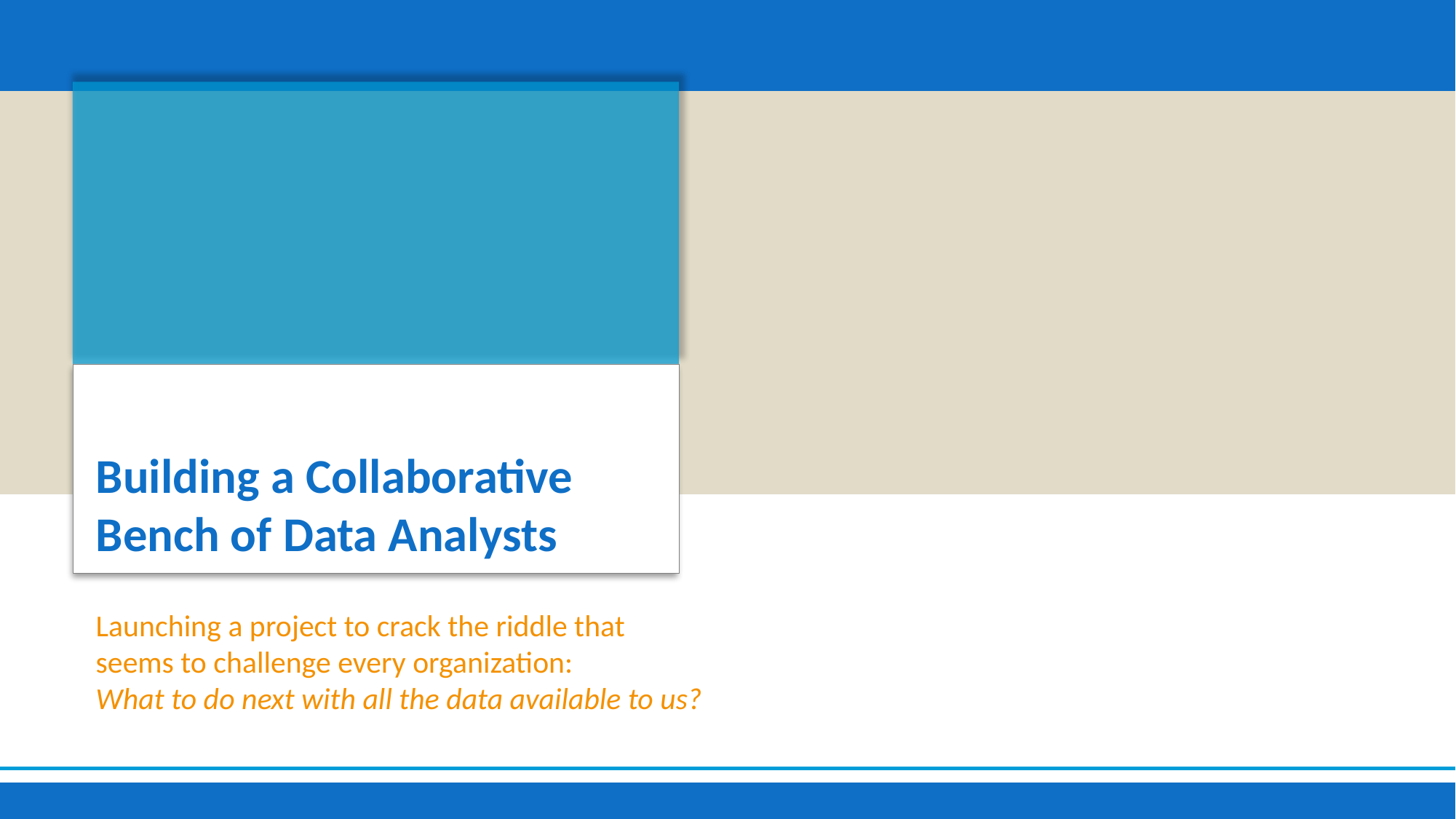

# Building a Collaborative Bench of Data Analysts
Launching a project to crack the riddle that
seems to challenge every organization:
What to do next with all the data available to us?
46